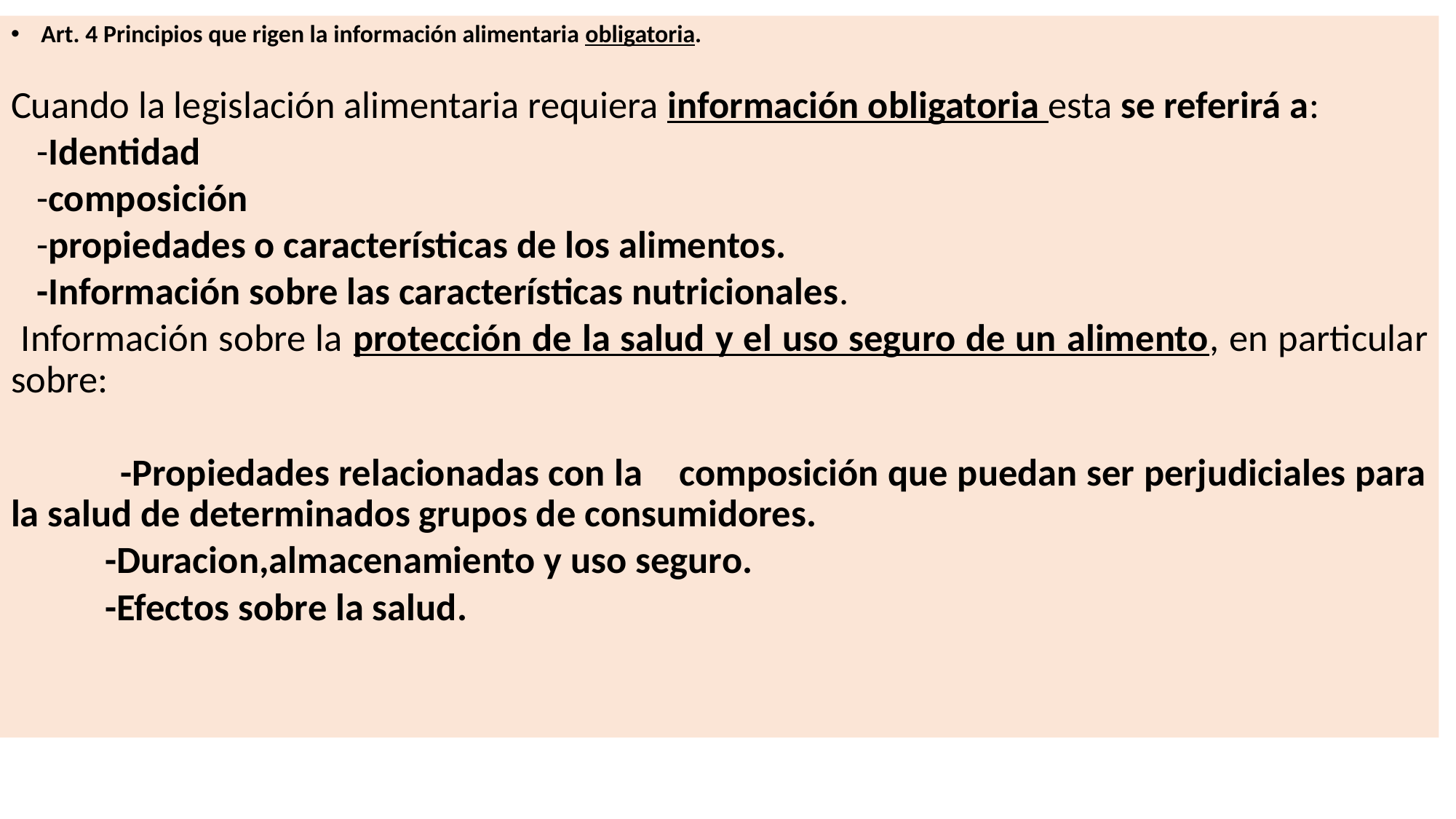

Art. 4 Principios que rigen la información alimentaria obligatoria.

Cuando la legislación alimentaria requiera información obligatoria esta se referirá a:
   -Identidad
   -composición
   -propiedades o características de los alimentos.
   -Información sobre las características nutricionales.
 Información sobre la protección de la salud y el uso seguro de un alimento, en particular sobre:

            -Propiedades relacionadas con la    composición que puedan ser perjudiciales para la salud de determinados grupos de consumidores.
           -Duracion,almacenamiento y uso seguro.
           -Efectos sobre la salud.